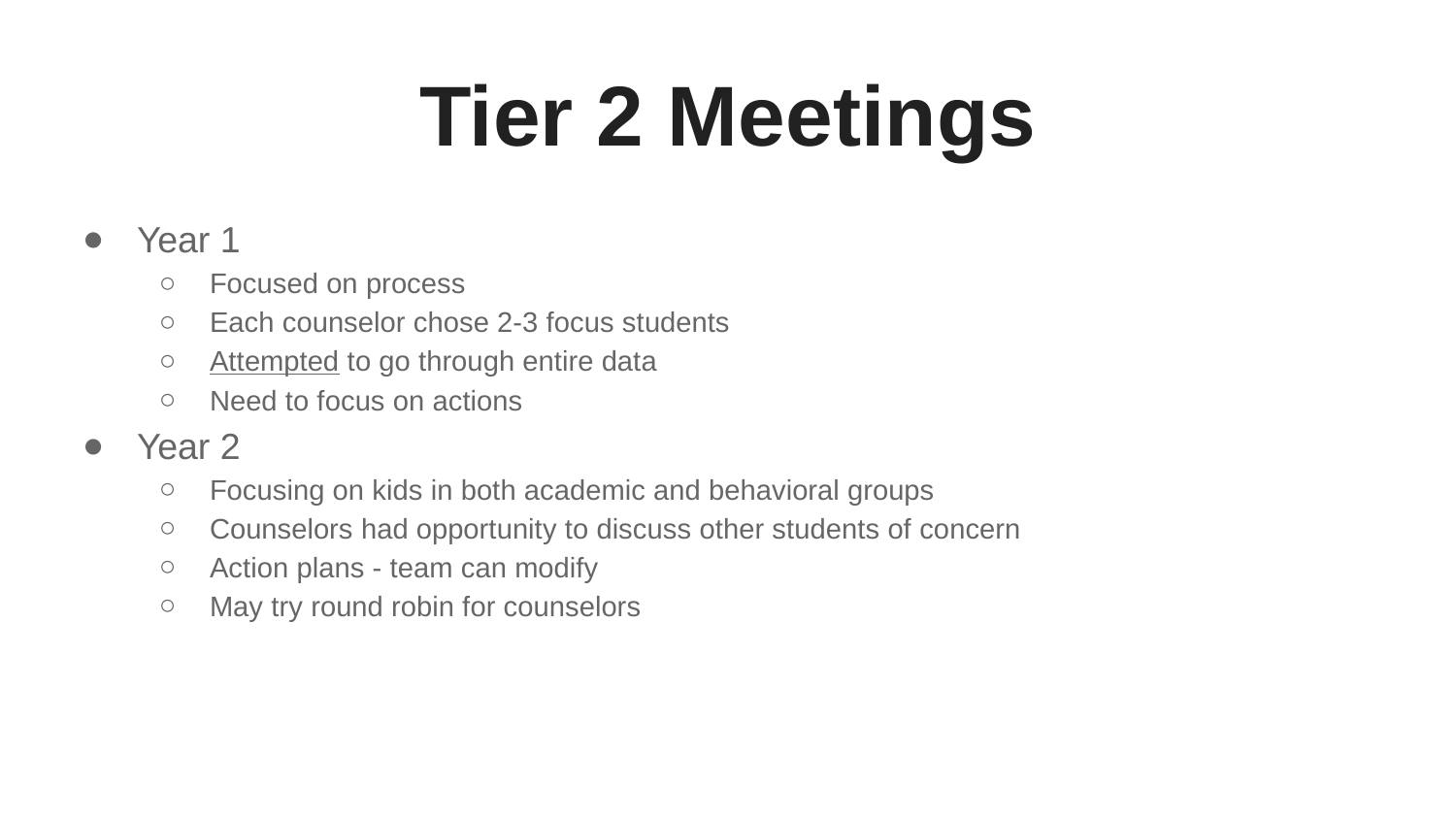

# Tier 2 Meetings
Year 1
Focused on process
Each counselor chose 2-3 focus students
Attempted to go through entire data
Need to focus on actions
Year 2
Focusing on kids in both academic and behavioral groups
Counselors had opportunity to discuss other students of concern
Action plans - team can modify
May try round robin for counselors